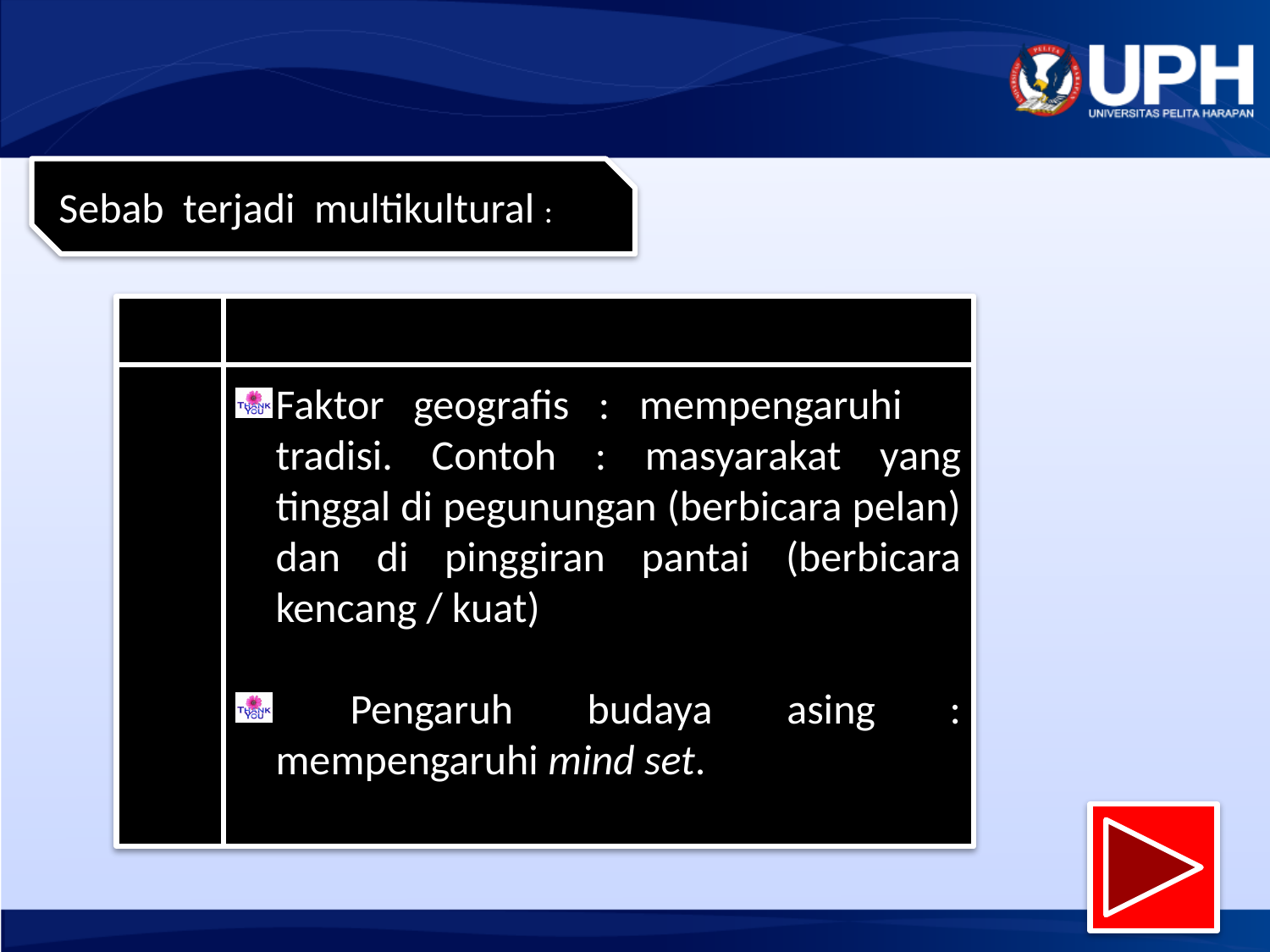

Sebab  terjadi  multikultural :
Faktor geografis : mempengaruhi   tradisi. Contoh : masyarakat yang tinggal di pegunungan (berbicara pelan) dan di pinggiran pantai (berbicara kencang / kuat)

 Pengaruh budaya asing : mempengaruhi mind set.